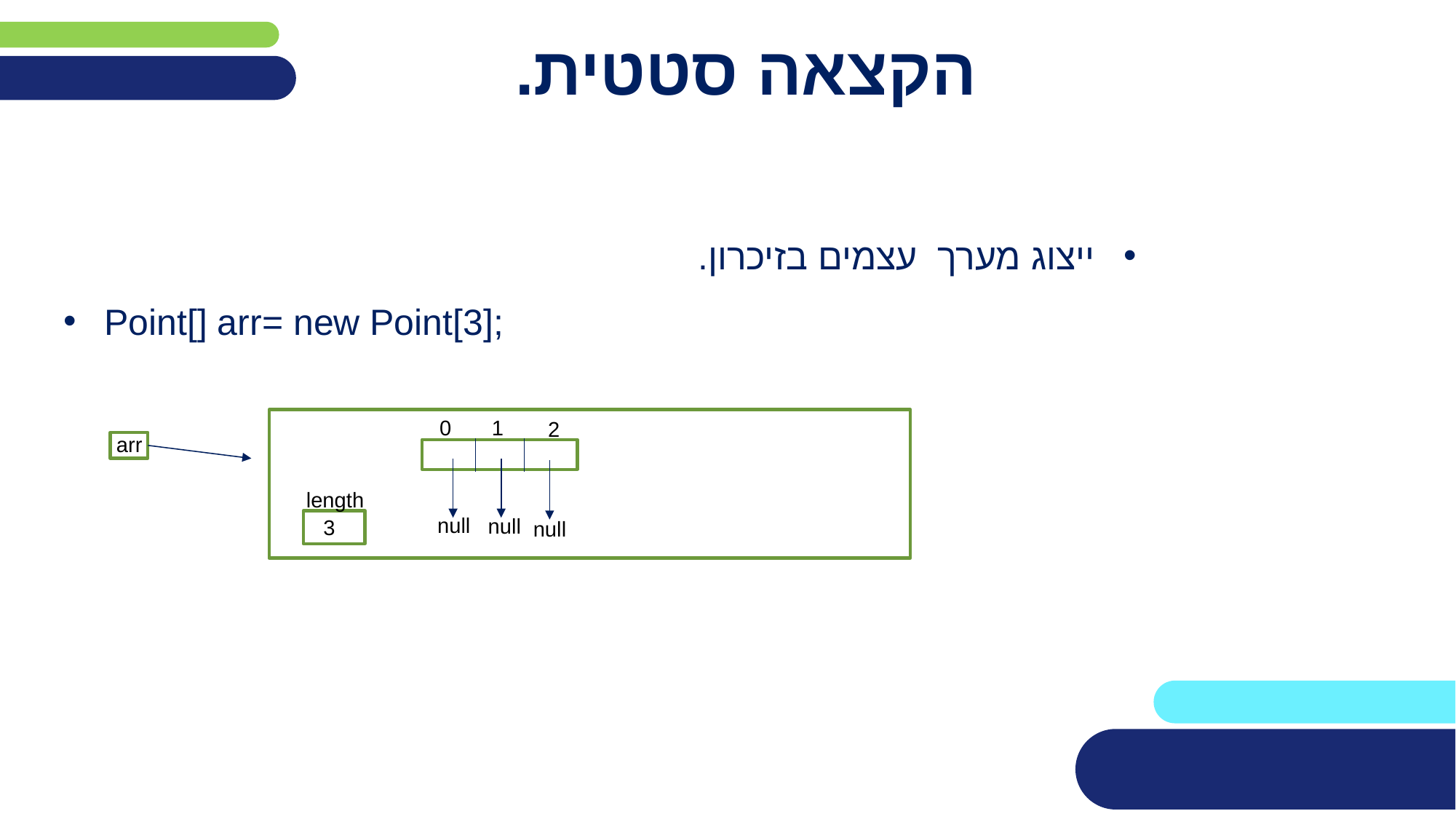

# הקצאה סטטית.

ייצוג מערך  עצמים בזיכרון.
Point[] arr= new Point[3];

0
1

2
arr

length
null
null
3
null